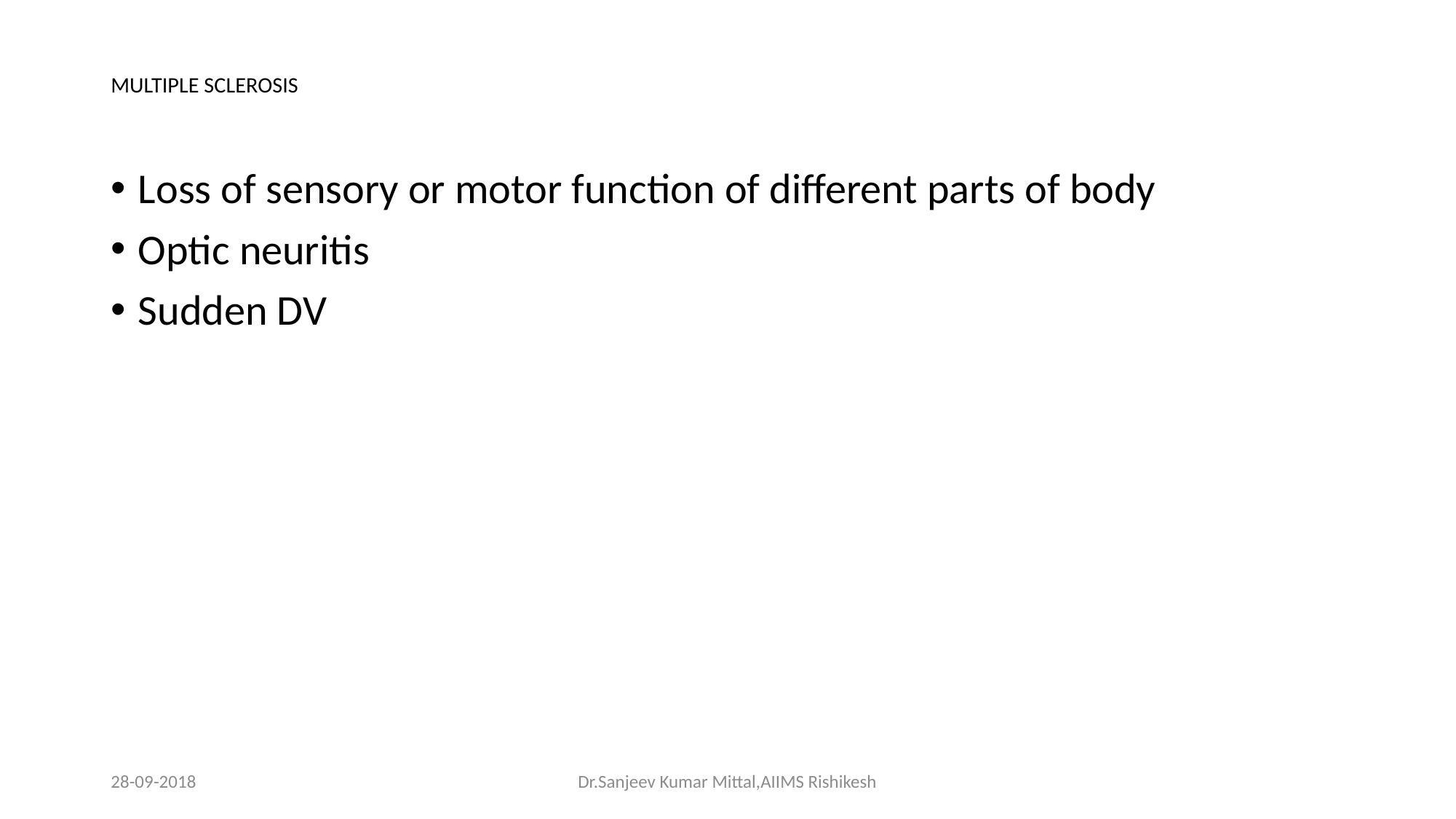

# MULTIPLE SCLEROSIS
Loss of sensory or motor function of different parts of body
Optic neuritis
Sudden DV
28-09-2018
Dr.Sanjeev Kumar Mittal,AIIMS Rishikesh